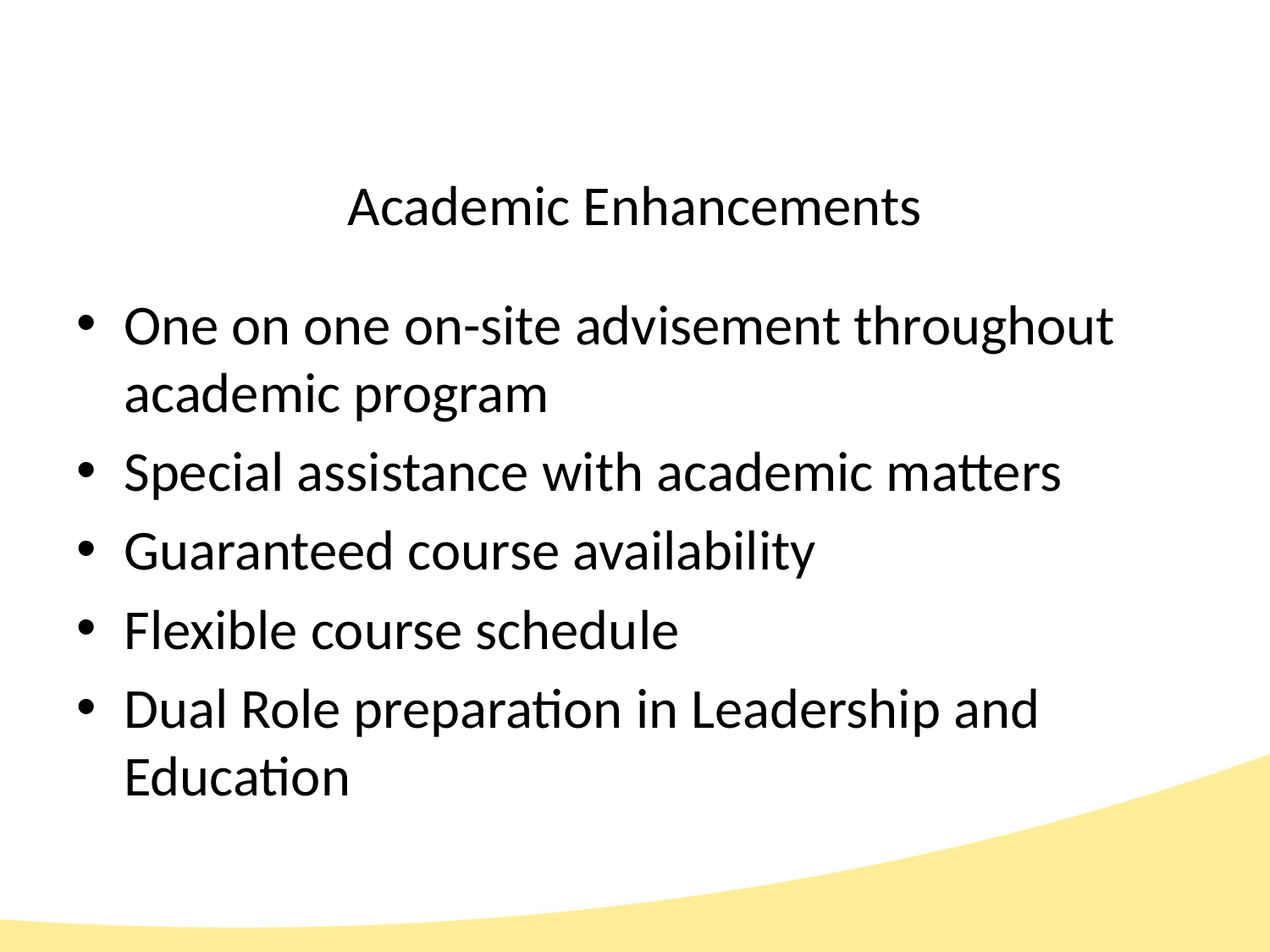

# Academic Enhancements
One on one on-site advisement throughout academic program
Special assistance with academic matters
Guaranteed course availability
Flexible course schedule
Dual Role preparation in Leadership and Education